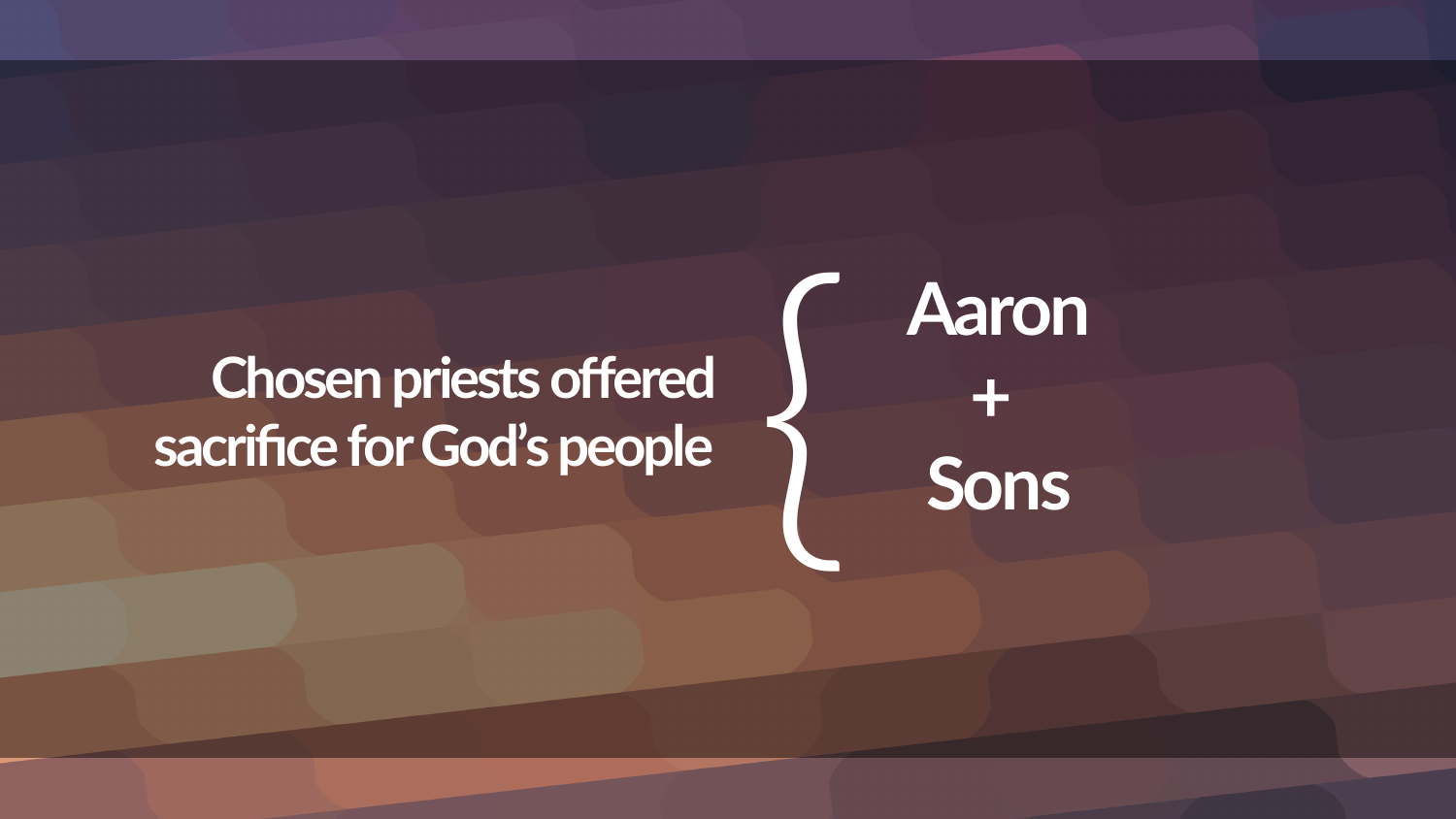

{
Aaron
+
Sons
# Chosen priests offered sacrifice for God’s people